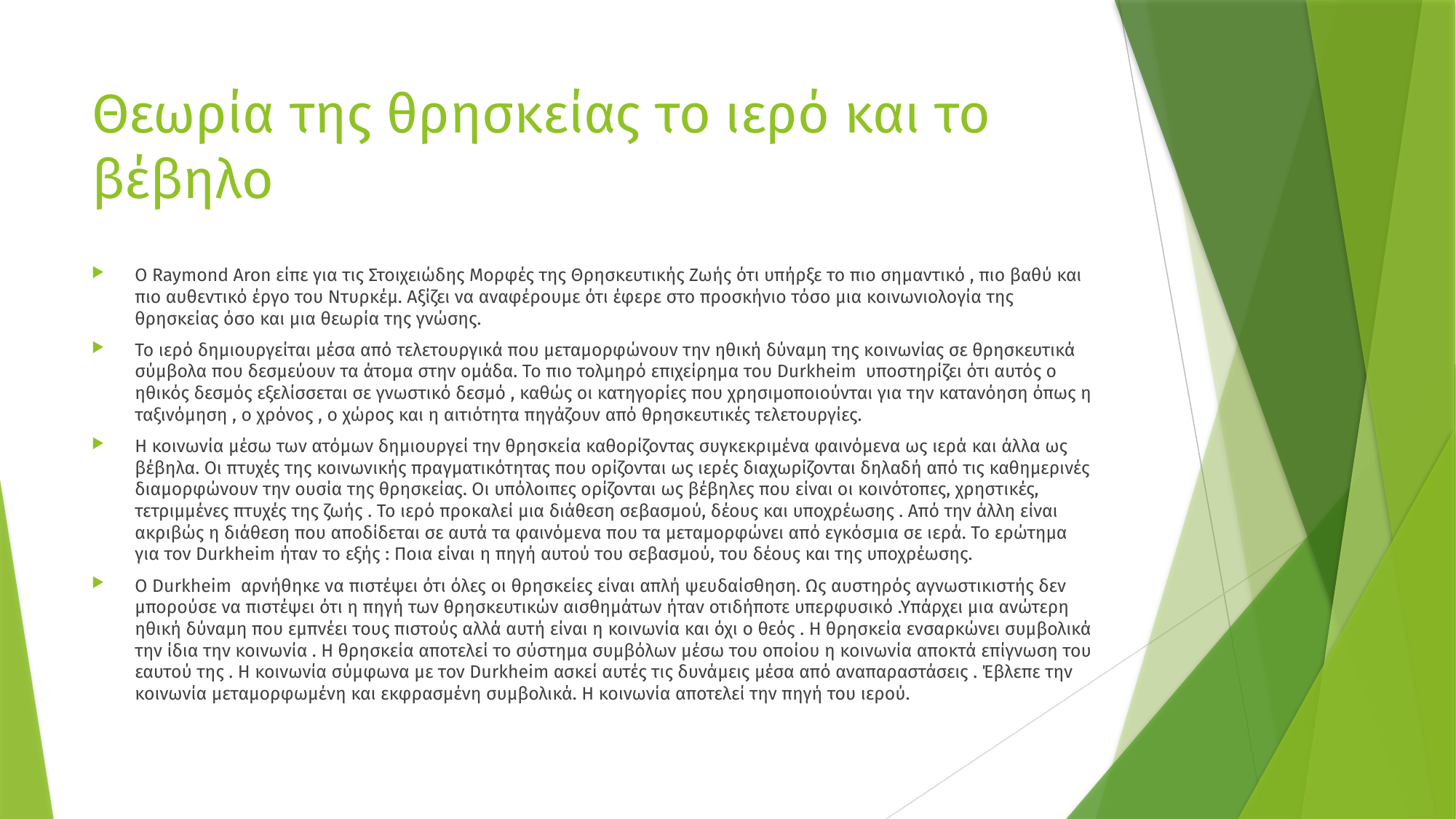

# Θεωρία της θρησκείας το ιερό και το βέβηλο
Ο Raymond Aron είπε για τις Στοιχειώδης Μορφές της Θρησκευτικής Ζωής ότι υπήρξε το πιο σημαντικό , πιο βαθύ και πιο αυθεντικό έργο του Ντυρκέμ. Αξίζει να αναφέρουμε ότι έφερε στο προσκήνιο τόσο μια κοινωνιολογία της θρησκείας όσο και μια θεωρία της γνώσης.
Το ιερό δημιουργείται μέσα από τελετουργικά που μεταμορφώνουν την ηθική δύναμη της κοινωνίας σε θρησκευτικά σύμβολα που δεσμεύουν τα άτομα στην ομάδα. Το πιο τολμηρό επιχείρημα του Durkheim  υποστηρίζει ότι αυτός ο ηθικός δεσμός εξελίσσεται σε γνωστικό δεσμό , καθώς οι κατηγορίες που χρησιμοποιούνται για την κατανόηση όπως η ταξινόμηση , ο χρόνος , ο χώρος και η αιτιότητα πηγάζουν από θρησκευτικές τελετουργίες.
Η κοινωνία μέσω των ατόμων δημιουργεί την θρησκεία καθορίζοντας συγκεκριμένα φαινόμενα ως ιερά και άλλα ως βέβηλα. Οι πτυχές της κοινωνικής πραγματικότητας που ορίζονται ως ιερές διαχωρίζονται δηλαδή από τις καθημερινές διαμορφώνουν την ουσία της θρησκείας. Οι υπόλοιπες ορίζονται ως βέβηλες που είναι οι κοινότοπες, χρηστικές, τετριμμένες πτυχές της ζωής . Το ιερό προκαλεί μια διάθεση σεβασμού, δέους και υποχρέωσης . Από την άλλη είναι ακριβώς η διάθεση που αποδίδεται σε αυτά τα φαινόμενα που τα μεταμορφώνει από εγκόσμια σε ιερά. Το ερώτημα για τον Durkheim ήταν το εξής : Ποια είναι η πηγή αυτού του σεβασμού, του δέους και της υποχρέωσης.
Ο Durkheim  αρνήθηκε να πιστέψει ότι όλες οι θρησκείες είναι απλή ψευδαίσθηση. Ως αυστηρός αγνωστικιστής δεν μπορούσε να πιστέψει ότι η πηγή των θρησκευτικών αισθημάτων ήταν οτιδήποτε υπερφυσικό .Υπάρχει μια ανώτερη ηθική δύναμη που εμπνέει τους πιστούς αλλά αυτή είναι η κοινωνία και όχι ο θεός . Η θρησκεία ενσαρκώνει συμβολικά την ίδια την κοινωνία . Η θρησκεία αποτελεί το σύστημα συμβόλων μέσω του οποίου η κοινωνία αποκτά επίγνωση του εαυτού της . Η κοινωνία σύμφωνα με τον Durkheim ασκεί αυτές τις δυνάμεις μέσα από αναπαραστάσεις . Έβλεπε την κοινωνία μεταμορφωμένη και εκφρασμένη συμβολικά. Η κοινωνία αποτελεί την πηγή του ιερού.